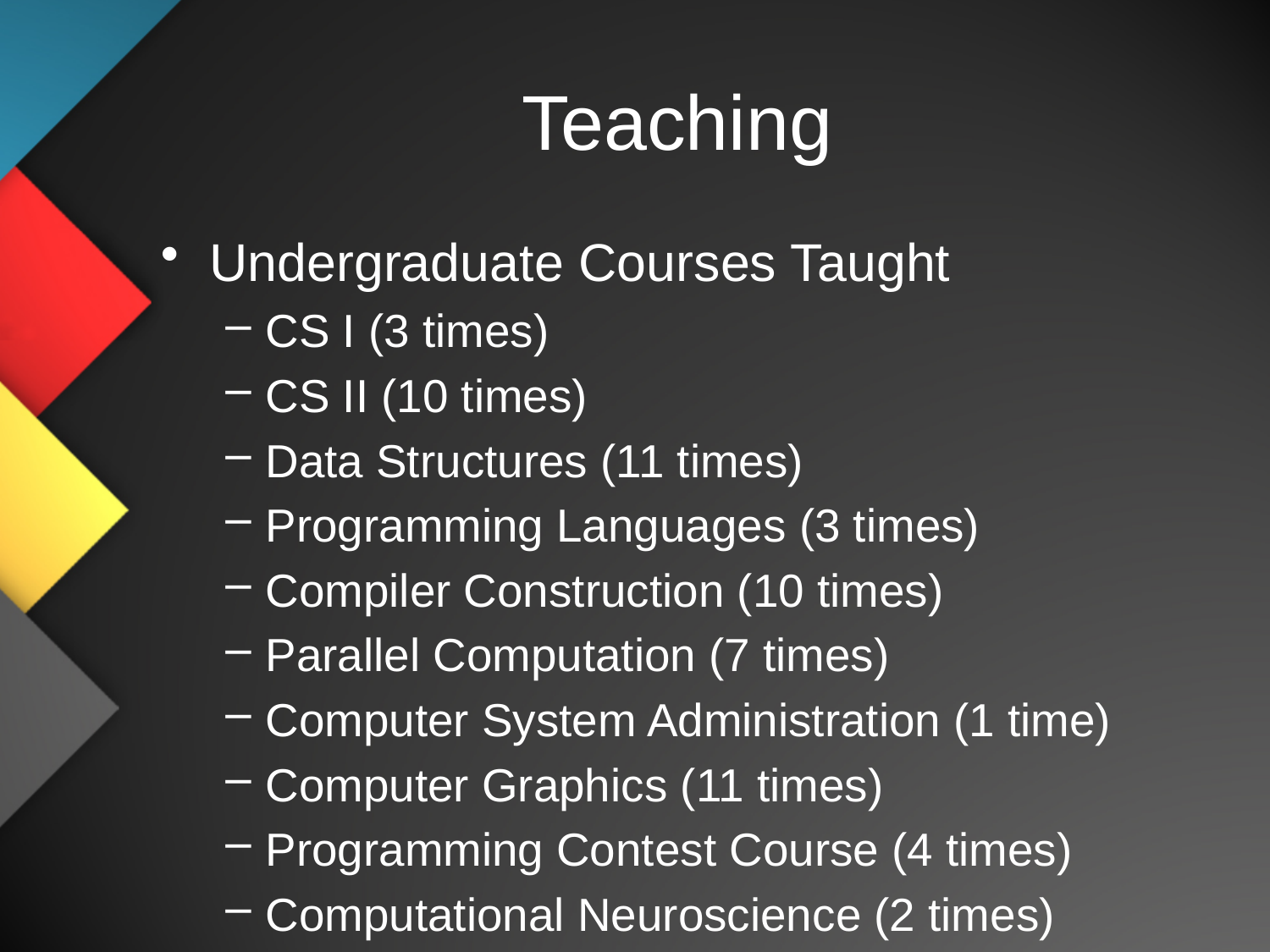

# Teaching
Undergraduate Courses Taught
CS I (3 times)
CS II (10 times)
Data Structures (11 times)
Programming Languages (3 times)
Compiler Construction (10 times)
Parallel Computation (7 times)
Computer System Administration (1 time)
Computer Graphics (11 times)
Programming Contest Course (4 times)
Computational Neuroscience (2 times)